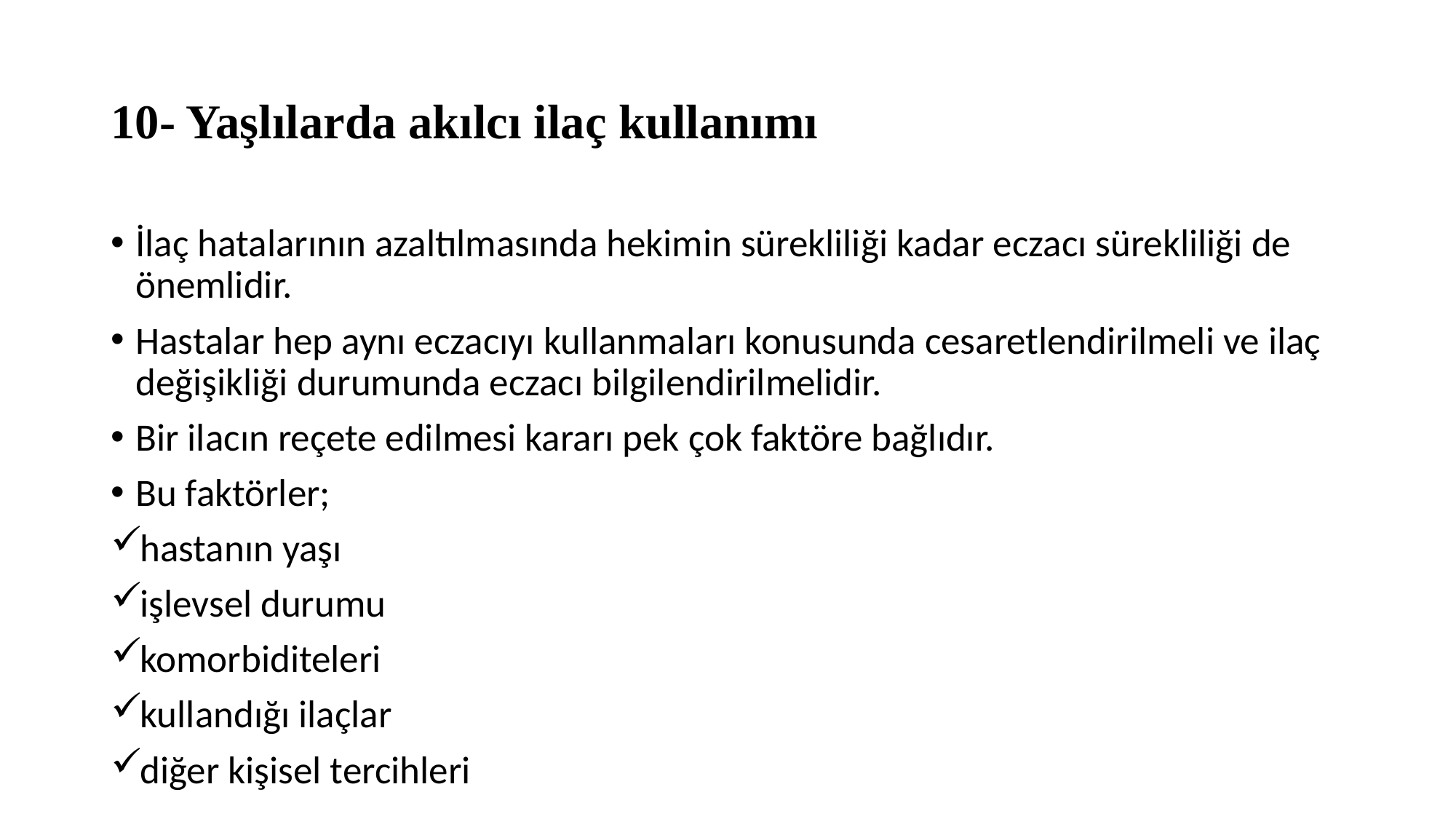

# 10- Yaşlılarda akılcı ilaç kullanımı
İlaç hatalarının azaltılmasında hekimin sürekliliği kadar eczacı sürekliliği de önemlidir.
Hastalar hep aynı eczacıyı kullanmaları konusunda cesaretlendirilmeli ve ilaç değişikliği durumunda eczacı bilgilendirilmelidir.
Bir ilacın reçete edilmesi kararı pek çok faktöre bağlıdır.
Bu faktörler;
hastanın yaşı
işlevsel durumu
komorbiditeleri
kullandığı ilaçlar
diğer kişisel tercihleri